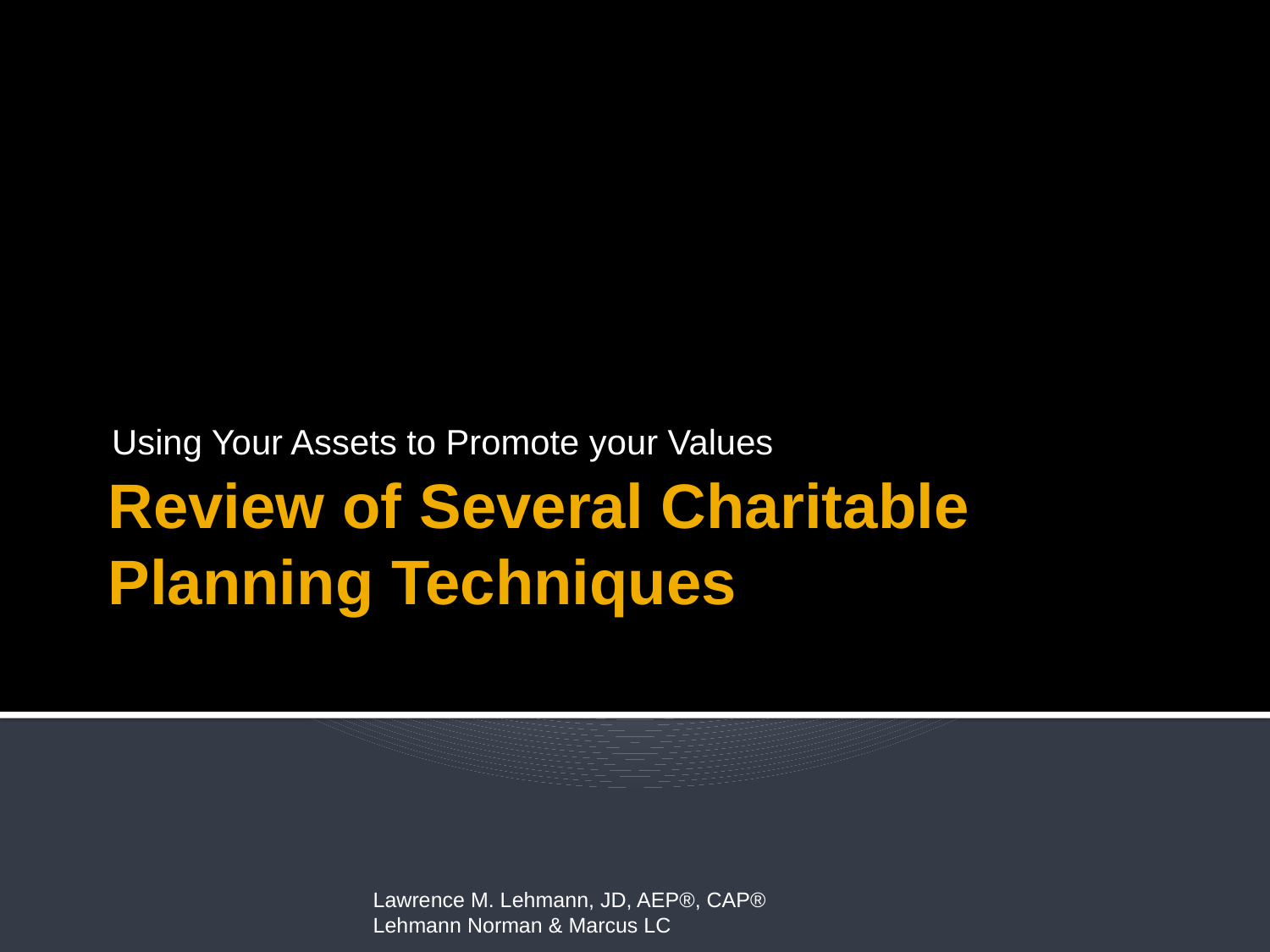

Using Your Assets to Promote your Values
# Review of Several Charitable Planning Techniques
Lawrence M. Lehmann, JD, AEP®, CAP®
Lehmann Norman & Marcus LC